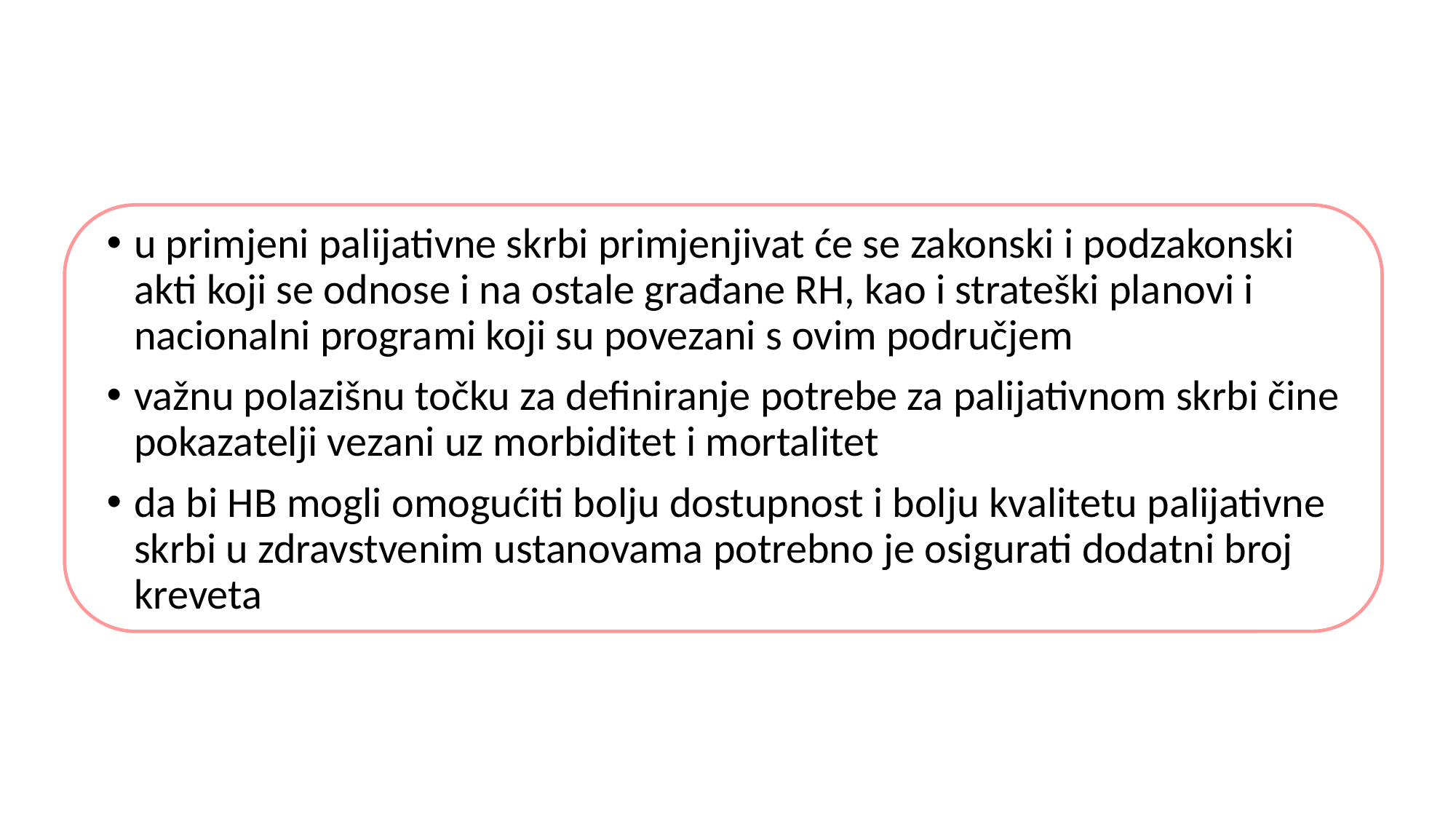

u primjeni palijativne skrbi primjenjivat će se zakonski i podzakonski akti koji se odnose i na ostale građane RH, kao i strateški planovi i nacionalni programi koji su povezani s ovim područjem
važnu polazišnu točku za definiranje potrebe za palijativnom skrbi čine pokazatelji vezani uz morbiditet i mortalitet
da bi HB mogli omogućiti bolju dostupnost i bolju kvalitetu palijativne skrbi u zdravstvenim ustanovama potrebno je osigurati dodatni broj kreveta